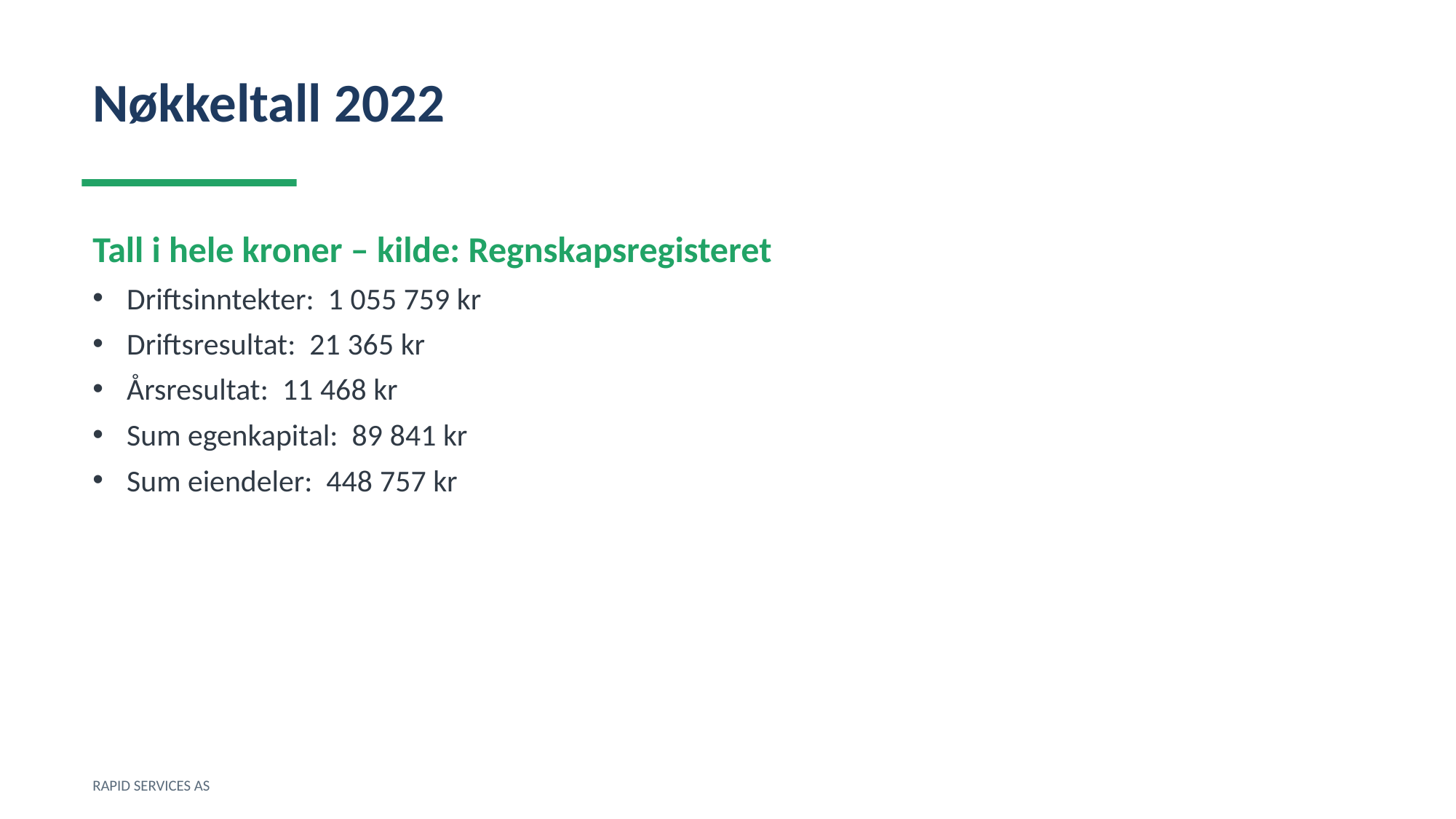

Nøkkeltall 2022

Tall i hele kroner – kilde: Regnskapsregisteret
Driftsinntekter:  1 055 759 kr
Driftsresultat:  21 365 kr
Årsresultat:  11 468 kr
Sum egenkapital:  89 841 kr
Sum eiendeler:  448 757 kr
RAPID SERVICES AS